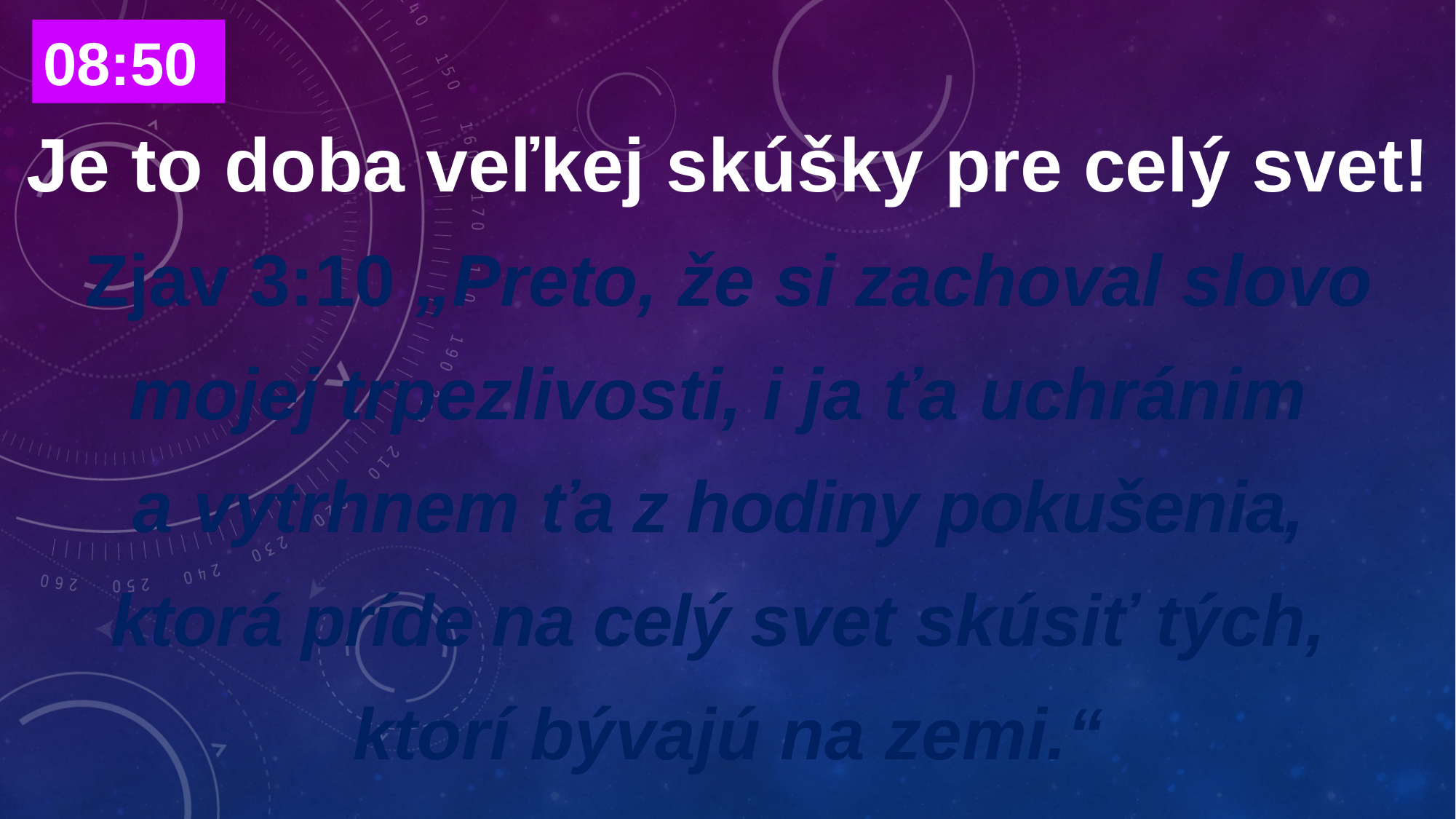

08:50
# Je to doba veľkej skúšky pre celý svet! Zjav 3:10 „Preto, že si zachoval slovo mojej trpezlivosti, i ja ťa uchránim a vytrhnem ťa z hodiny pokušenia, ktorá príde na celý svet skúsiť tých, ktorí bývajú na zemi.“